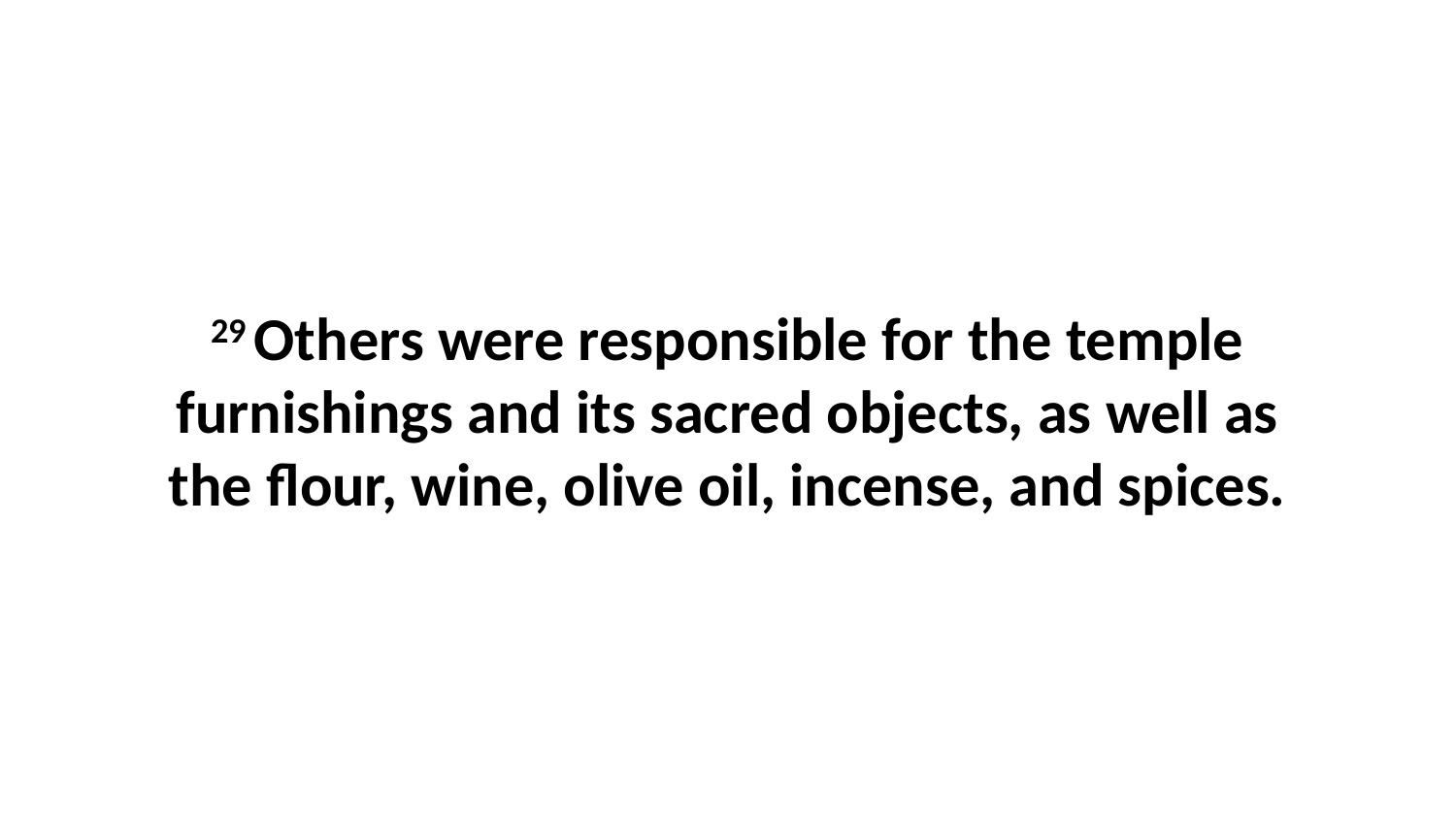

29 Others were responsible for the temple furnishings and its sacred objects, as well as the flour, wine, olive oil, incense, and spices.